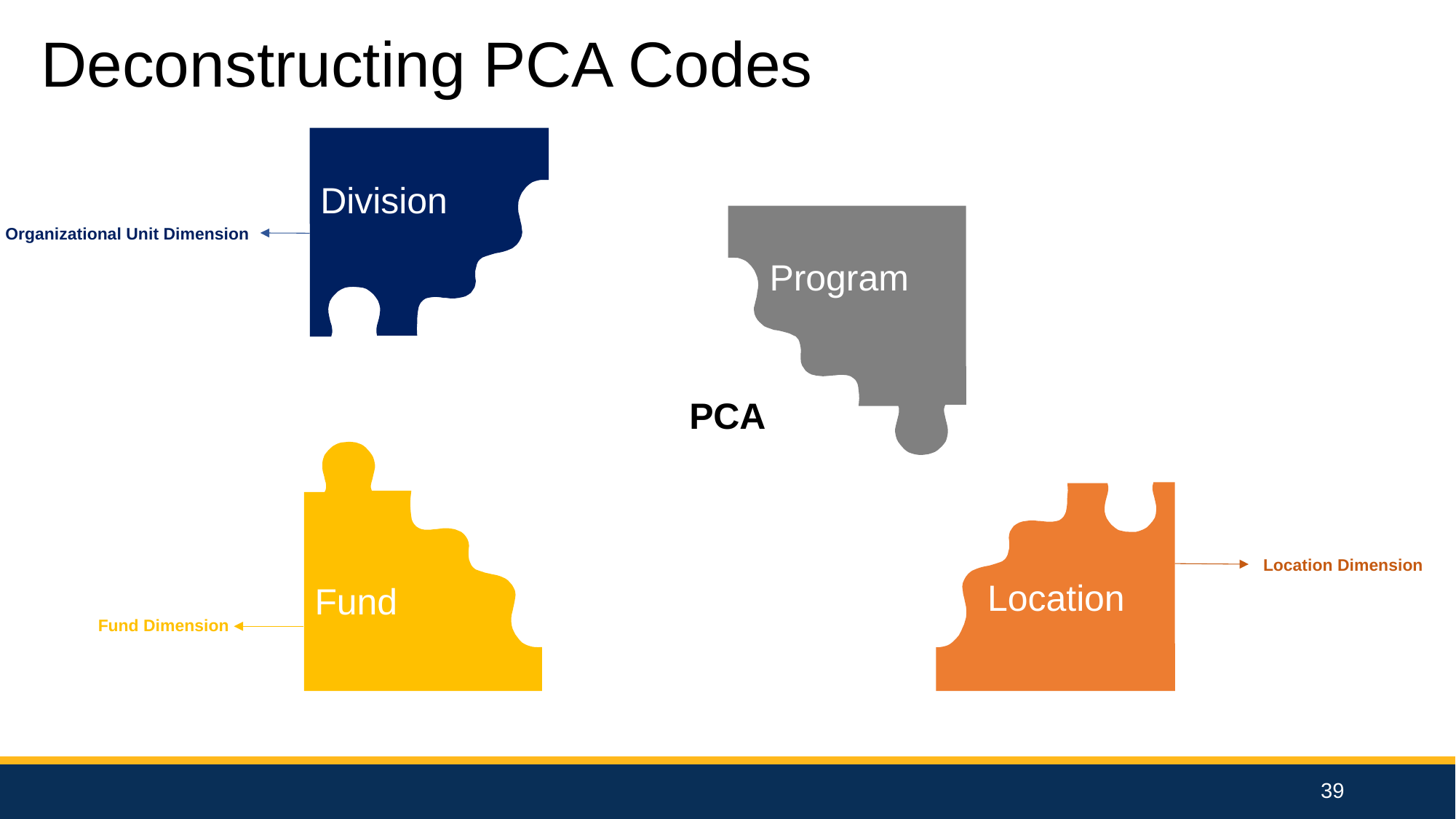

Deconstructing PCA Codes

Division

   Program
Organizational Unit Dimension
PCA

Fund

    Location
Location Dimension
Fund Dimension
39